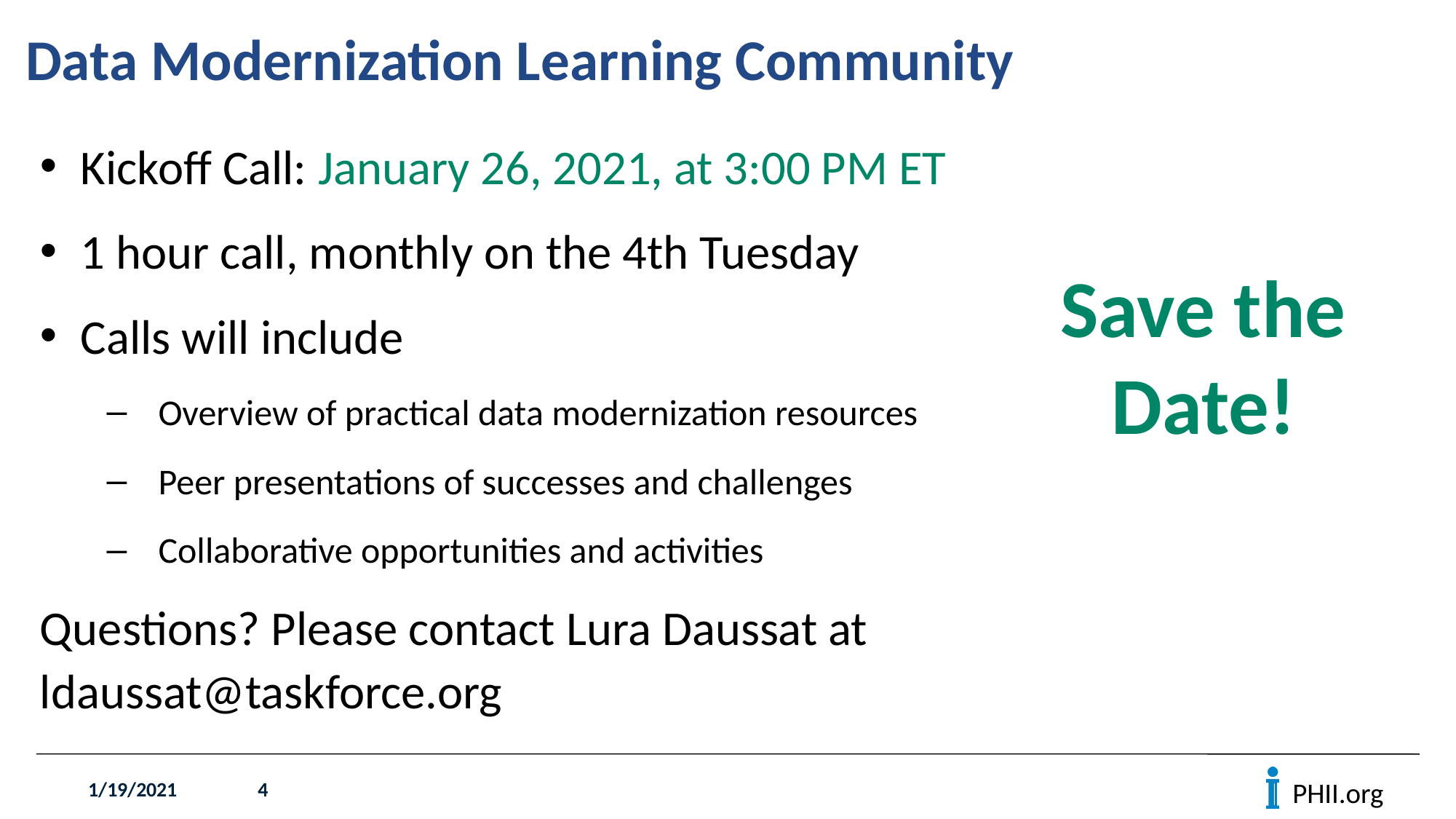

# Data Modernization Learning Community
Kickoff Call: January 26, 2021, at 3:00 PM ET
1 hour call, monthly on the 4th Tuesday
Calls will include
Overview of practical data modernization resources
Peer presentations of successes and challenges
Collaborative opportunities and activities
Questions? Please contact Lura Daussat at ldaussat@taskforce.org
Save the Date!
1/19/2021
4